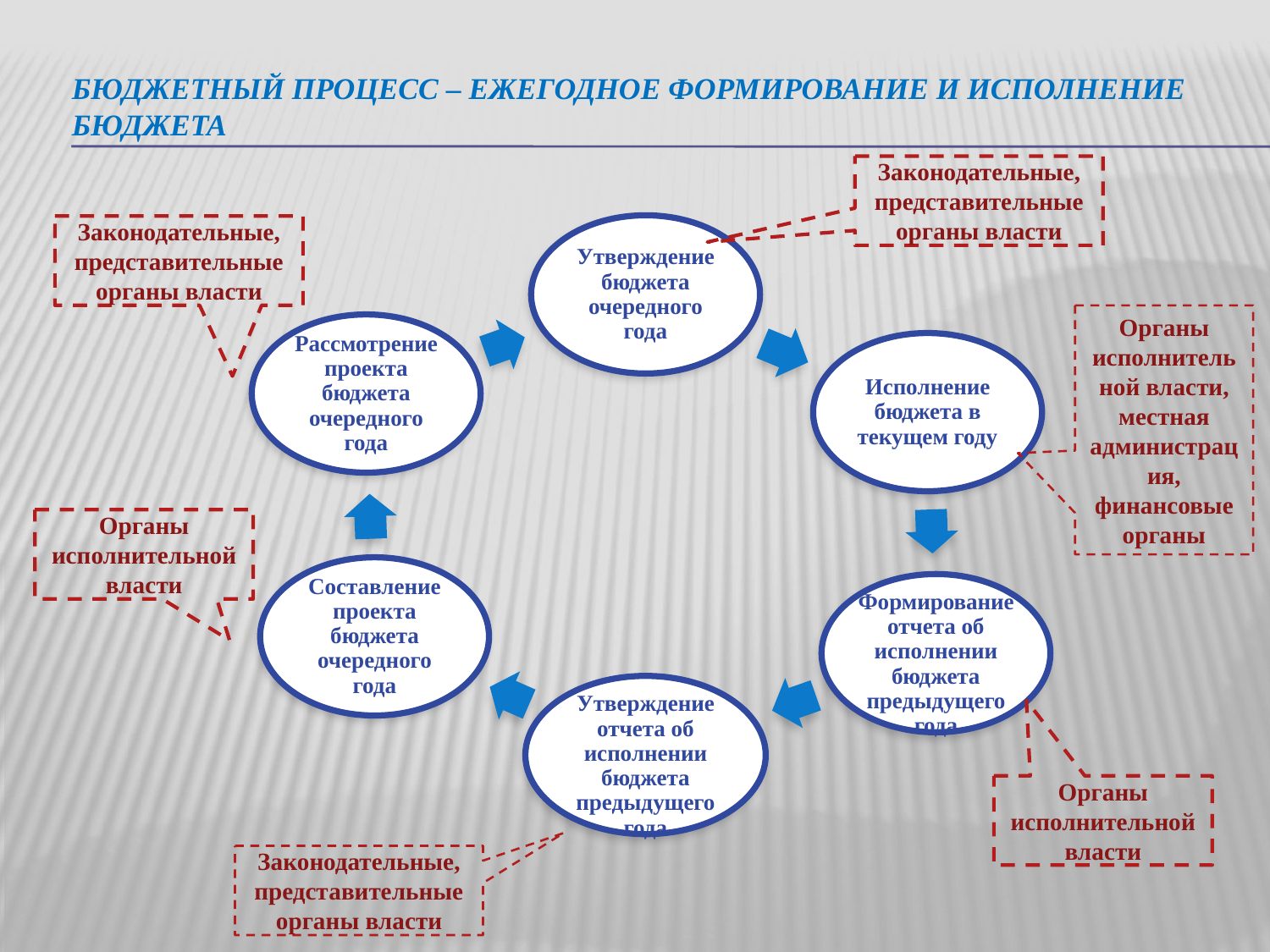

# Бюджетный процесс – ежегодное формирование и исполнение бюджета
Законодательные, представительные органы власти
Утверждение бюджета очередного года

Исполнение бюджета в текущем году

Формирование отчета об исполнении бюджета предыдущего года

Утверждение отчета об исполнении бюджета предыдущего года

Составление проекта бюджета очередного года

Рассмотрение проекта бюджета очередного года

Законодательные, представительные органы власти

Органы исполнительной власти, местная администрация, финансовые органы

Органы исполнительной власти
Органы исполнительной власти
Законодательные, представительные органы власти